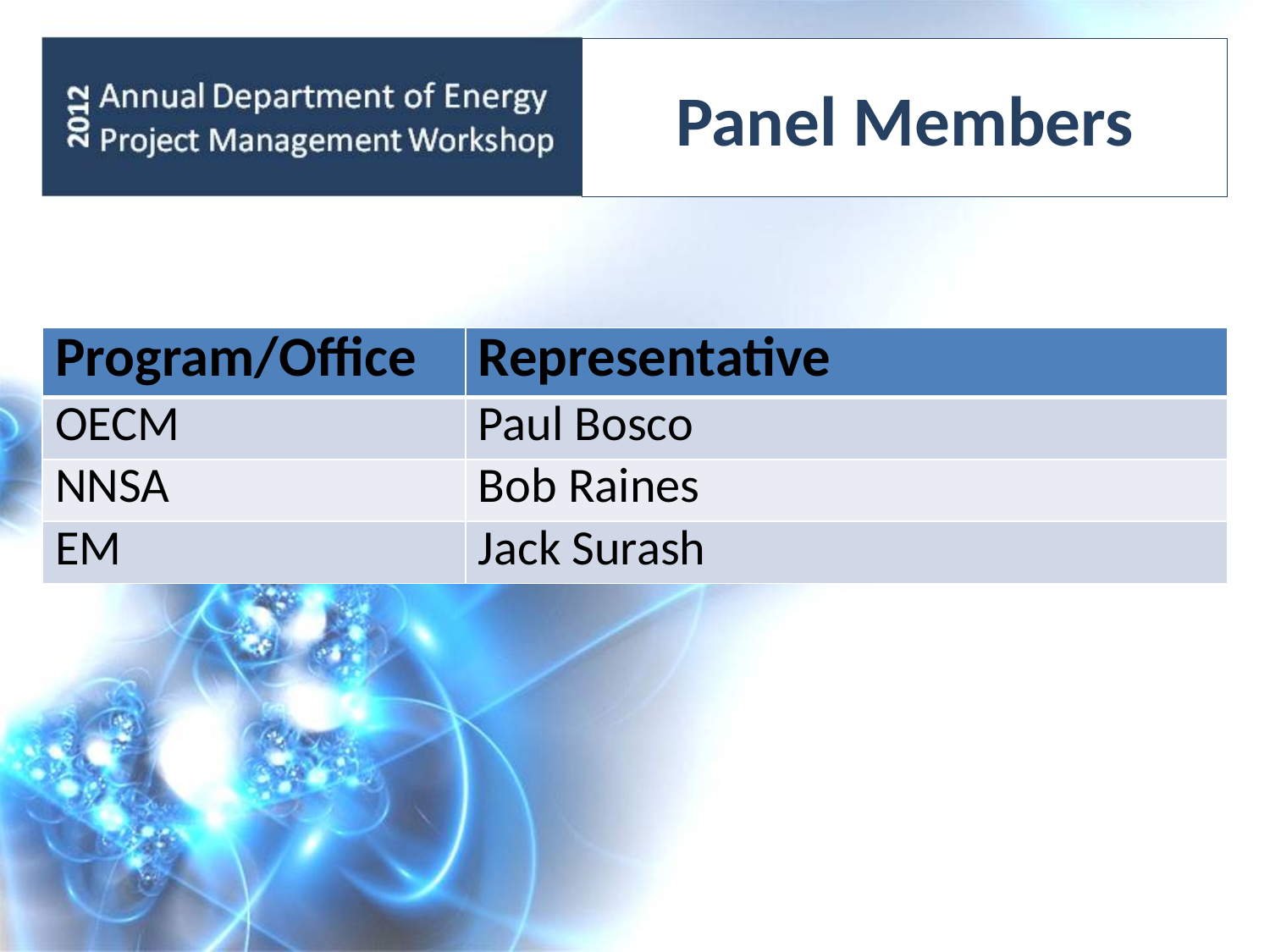

# Panel Members
| Program/Office | Representative |
| --- | --- |
| OECM | Paul Bosco |
| NNSA | Bob Raines |
| EM | Jack Surash |